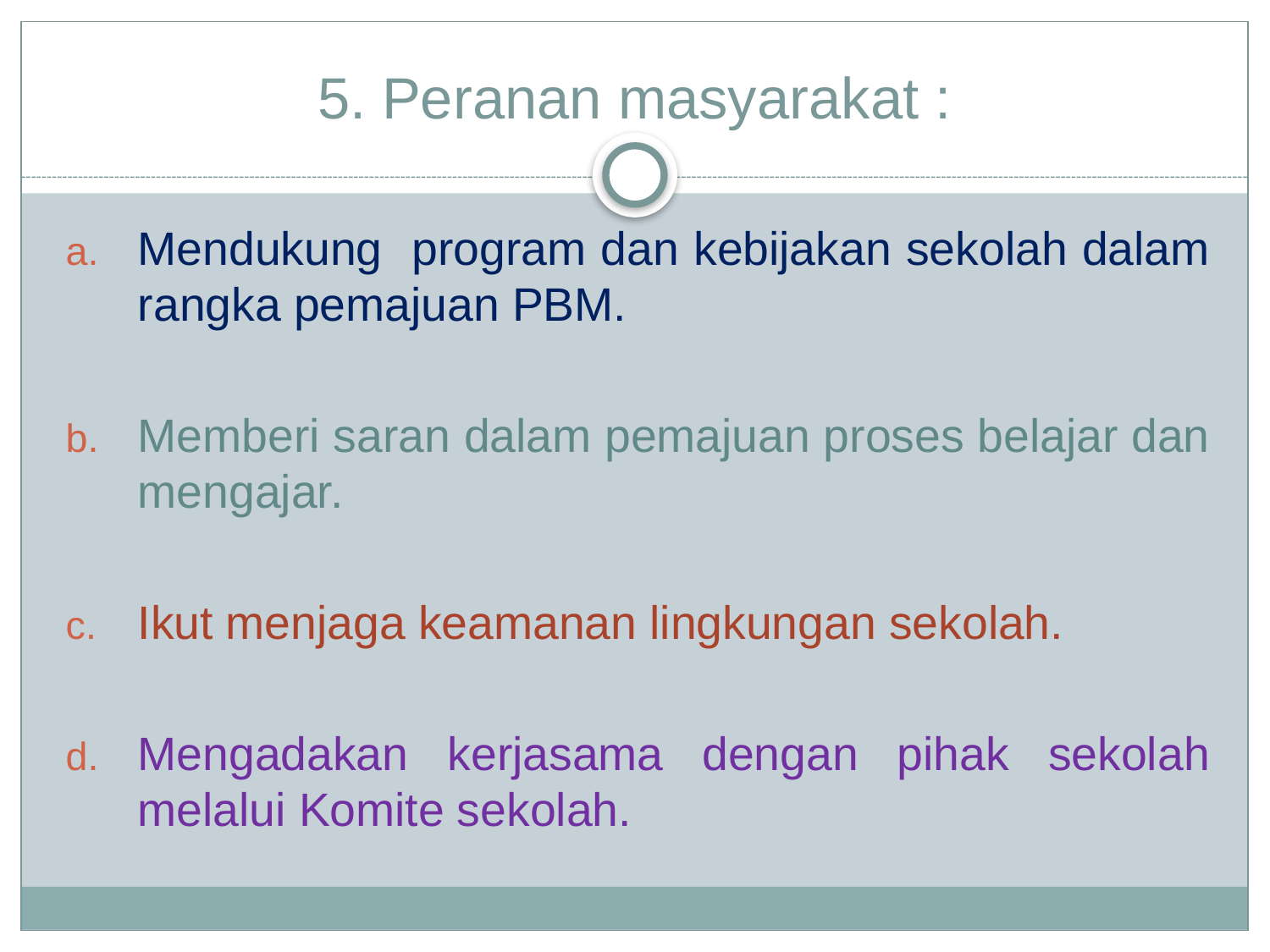

# 5. Peranan masyarakat :
Mendukung  program dan kebijakan sekolah dalam rangka pemajuan PBM.

Memberi saran dalam pemajuan proses belajar dan mengajar.

Ikut menjaga keamanan lingkungan sekolah.

Mengadakan kerjasama dengan pihak sekolah melalui Komite sekolah.